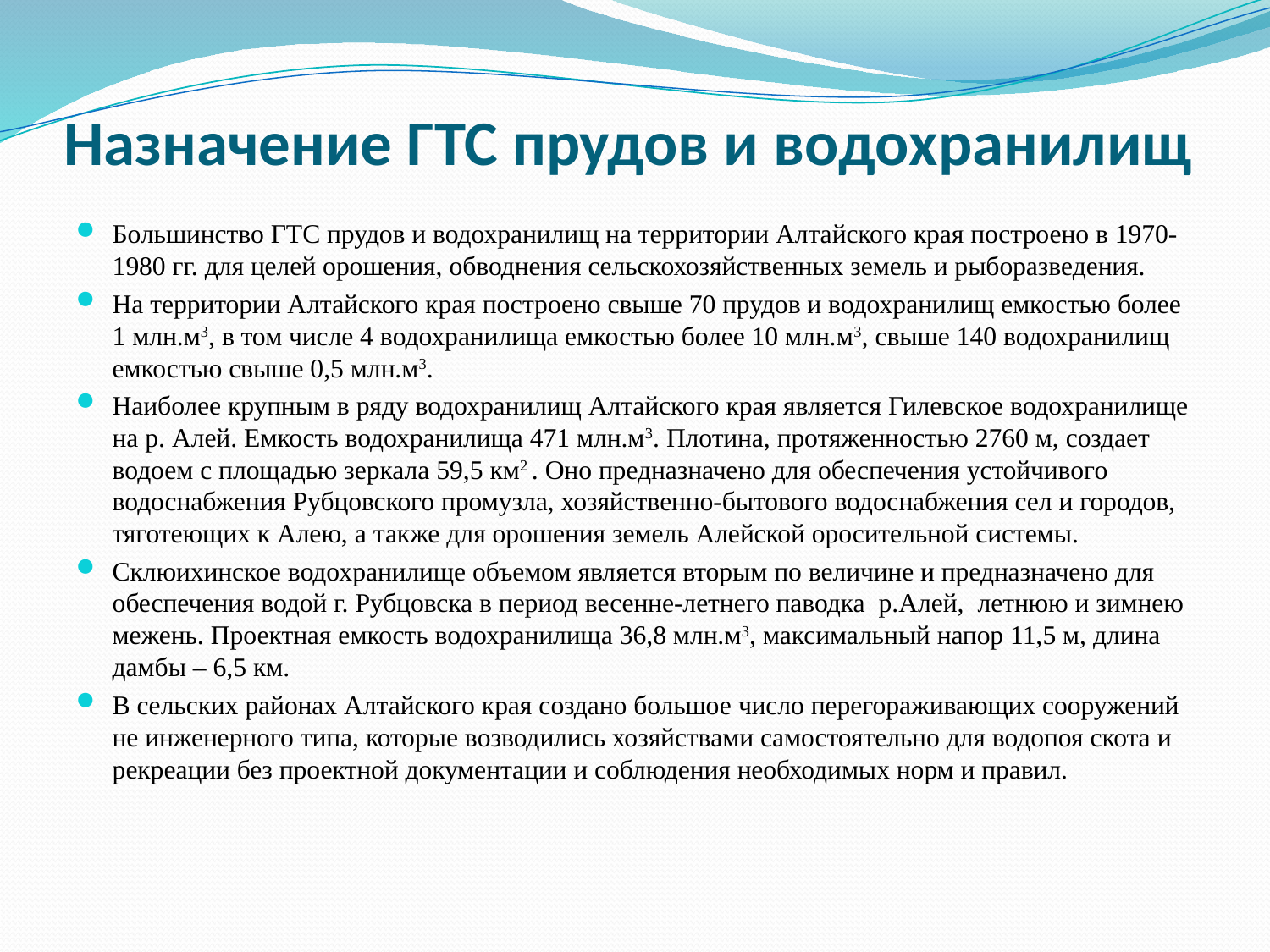

# Назначение ГТС прудов и водохранилищ

Большинство ГТС прудов и водохранилищ на территории Алтайского края построено в 1970-1980 гг. для целей орошения, обводнения сельскохозяйственных земель и рыборазведения.
На территории Алтайского края построено свыше 70 прудов и водохранилищ емкостью более 1 млн.м3, в том числе 4 водохранилища емкостью более 10 млн.м3, свыше 140 водохранилищ емкостью свыше 0,5 млн.м3.
Наиболее крупным в ряду водохранилищ Алтайского края является Гилевское водохранилище на р. Алей. Емкость водохранилища 471 млн.м3. Плотина, протяженностью 2760 м, создает водоем с площадью зеркала 59,5 км2 . Оно предназначено для обеспечения устойчивого водоснабжения Рубцовского промузла, хозяйственно-бытового водоснабжения сел и городов, тяготеющих к Алею, а также для орошения земель Алейской оросительной системы.
Склюихинское водохранилище объемом является вторым по величине и предназначено для обеспечения водой г. Рубцовска в период весенне-летнего паводка  р.Алей,  летнюю и зимнею межень. Проектная емкость водохранилища 36,8 млн.м3, максимальный напор 11,5 м, длина дамбы – 6,5 км.
В сельских районах Алтайского края создано большое число перегораживающих сооружений не инженерного типа, которые возводились хозяйствами самостоятельно для водопоя скота и рекреации без проектной документации и соблюдения необходимых норм и правил.